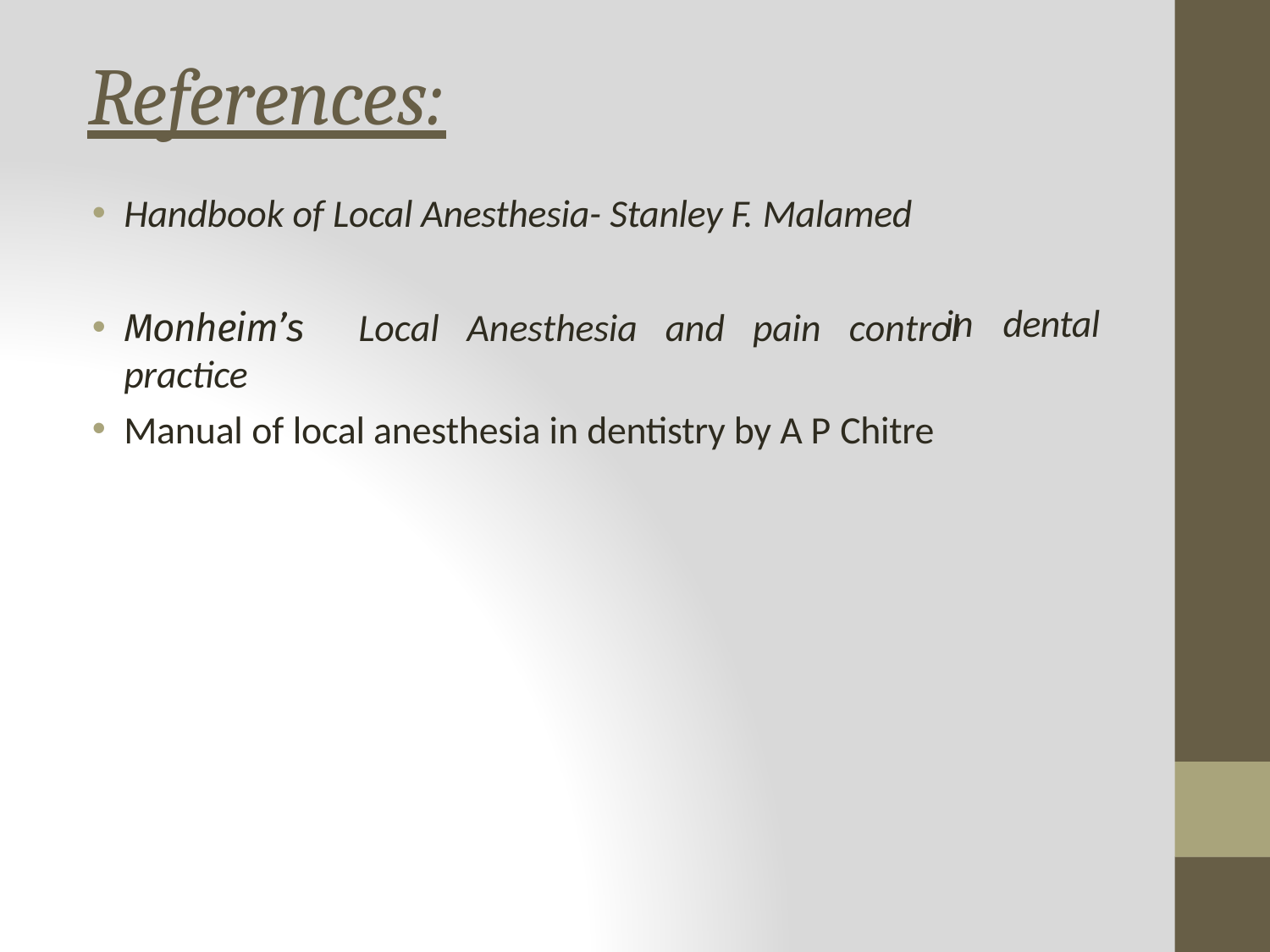

# References:
Handbook of Local Anesthesia- Stanley F. Malamed
in	dental
Monheim’s	Local	Anesthesia	and	pain	control  practice
Manual of local anesthesia in dentistry by A P Chitre